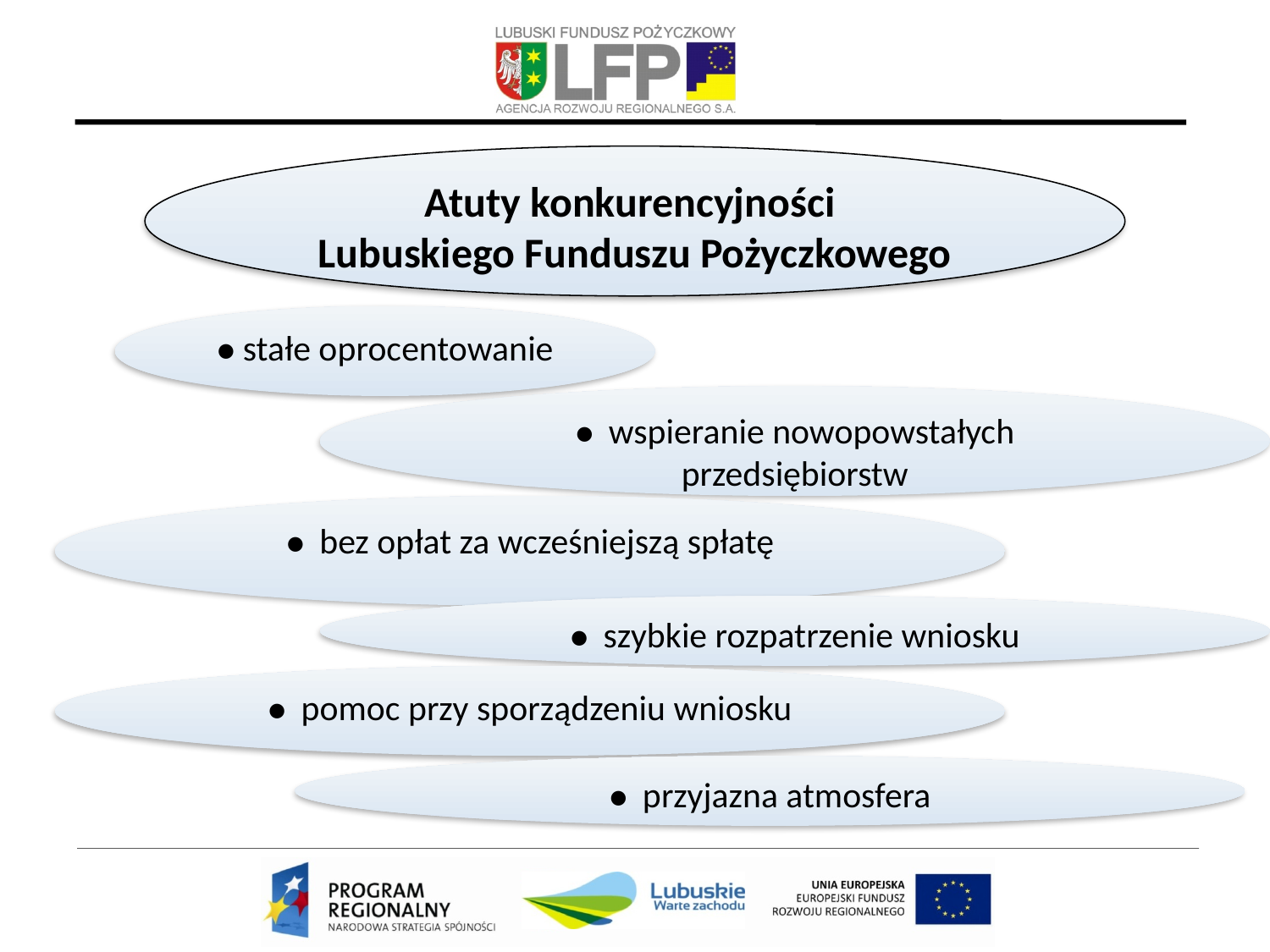

Atuty konkurencyjności
Lubuskiego Funduszu Pożyczkowego

● stałe oprocentowanie
●  wspieranie nowopowstałych przedsiębiorstw
●  bez opłat za wcześniejszą spłatę
●  szybkie rozpatrzenie wniosku
●  pomoc przy sporządzeniu wniosku
●  przyjazna atmosfera